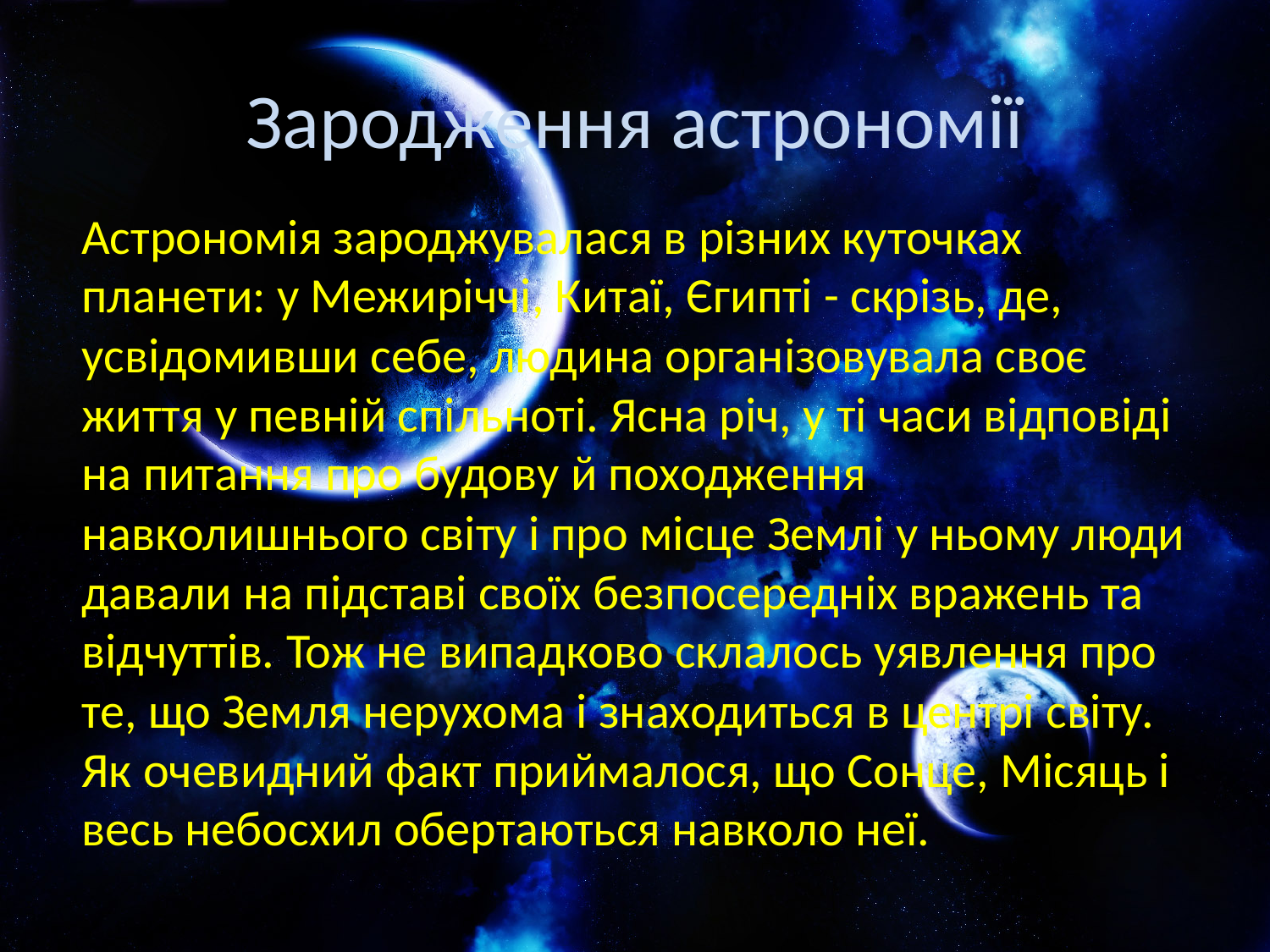

# Зародження астрономії
Астрономія зароджувалася в різних куточках планети: у Межиріччі, Китаї, Єгипті - скрізь, де, усвідомивши себе, людина організовувала своє життя у певній спільноті. Ясна річ, у ті часи відповіді на питання про будову й походження навколишнього світу і про місце Землі у ньому люди давали на підставі своїх безпосередніх вражень та відчуттів. Тож не випадково склалось уявлення про те, що Земля нерухома і знаходиться в центрі світу. Як очевидний факт приймалося, що Сонце, Місяць і весь небосхил обертаються навколо неї.